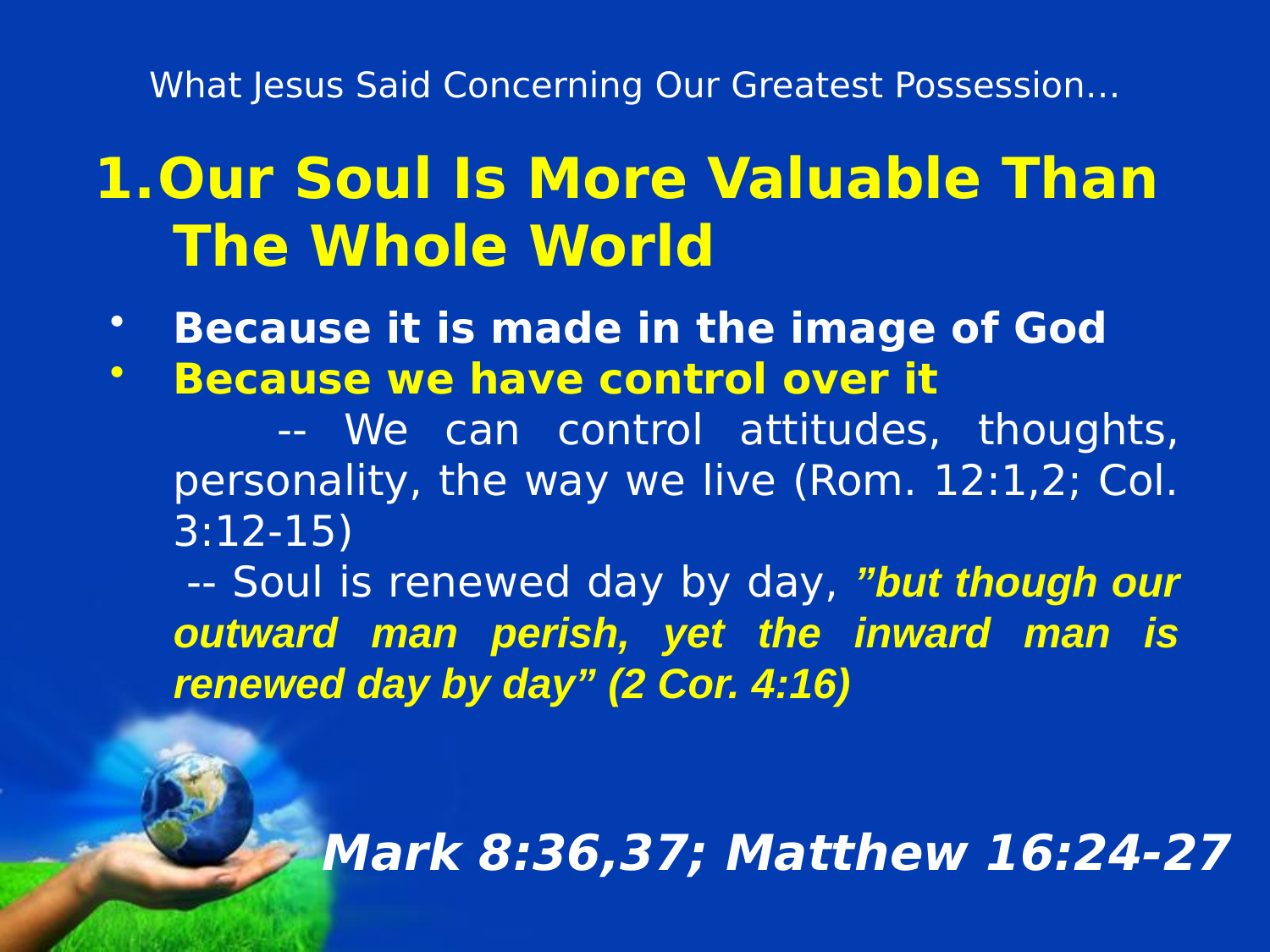

What Jesus Said Concerning Our Greatest Possession…
Our Soul Is More Valuable Than
    The Whole World
Because it is made in the image of God
Because we have control over it
     -- We can control attitudes, thoughts, personality, the way we live (Rom. 12:1,2; Col. 3:12-15)
     -- Soul is renewed day by day, ”but though our outward man perish, yet the inward man is renewed day by day” (2 Cor. 4:16)

Mark 8:36,37; Matthew 16:24-27